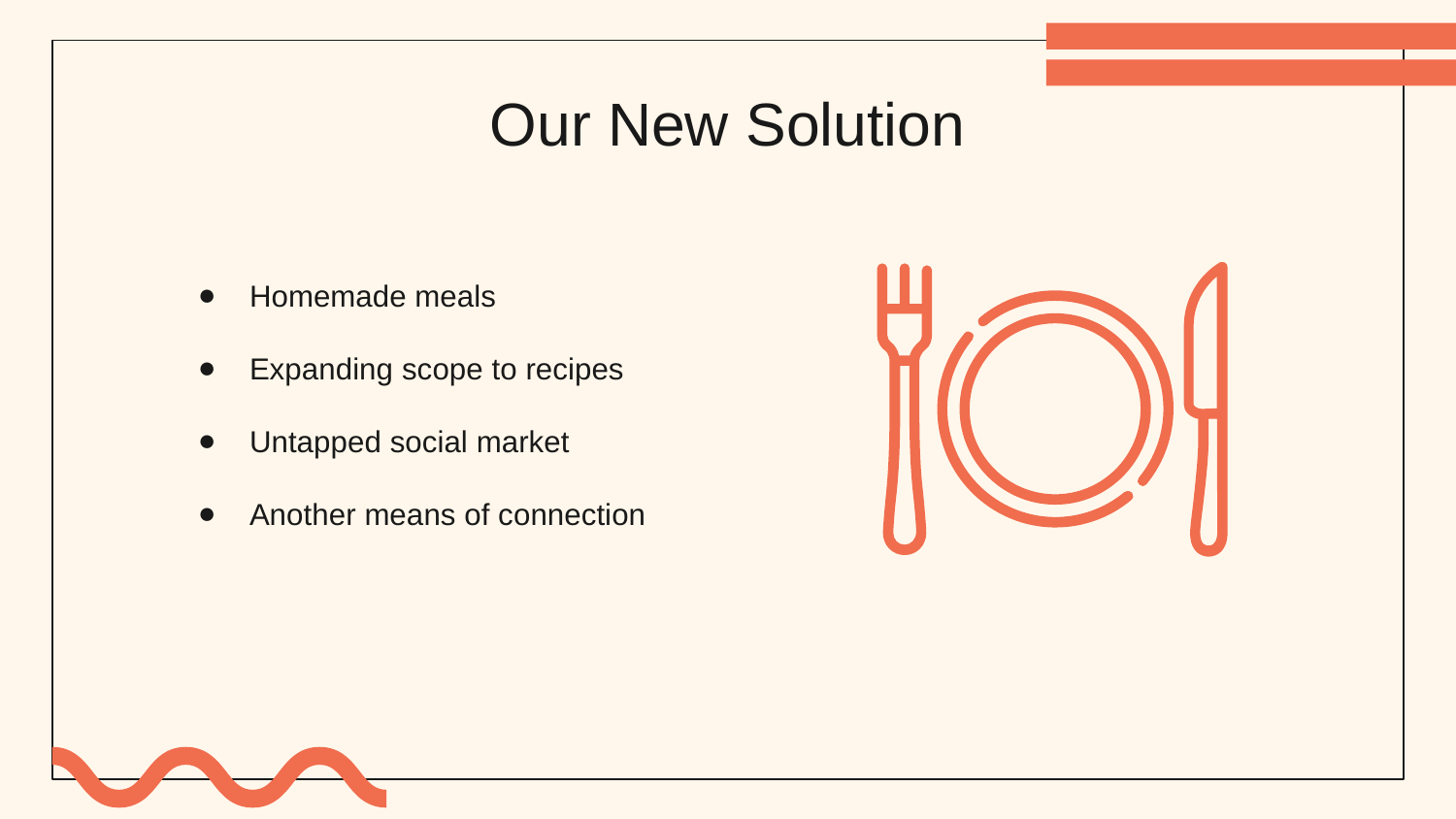

Our New Solution

Homemade meals

Expanding scope to recipes

Untapped social market

Another means of connection